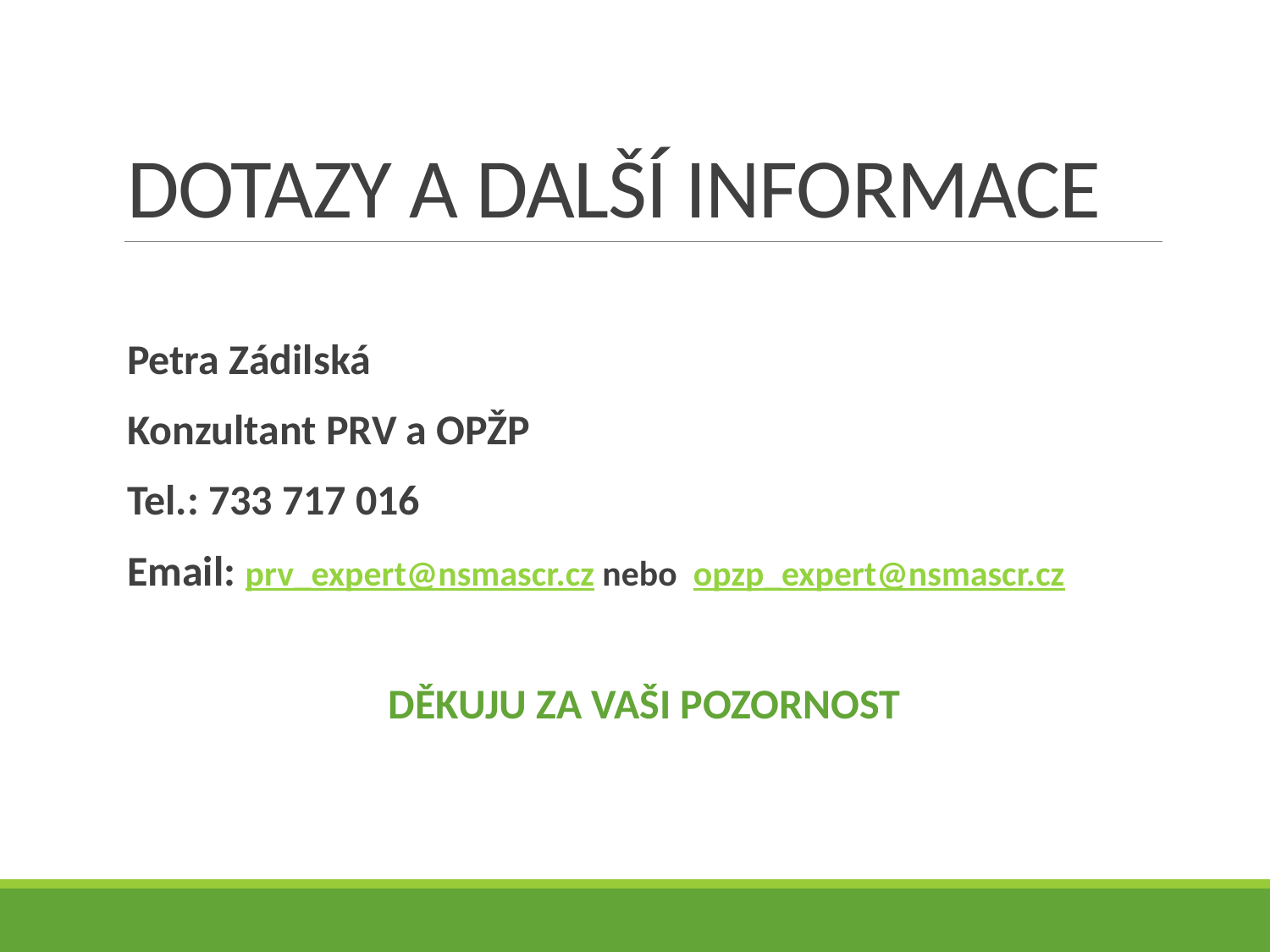

# DOTAZY A DALŠÍ INFORMACE

Petra Zádilská
Konzultant PRV a OPŽP
Tel.: 733 717 016
Email: prv_expert@nsmascr.cz nebo  opzp_expert@nsmascr.cz

DĚKUJU ZA VAŠI POZORNOST